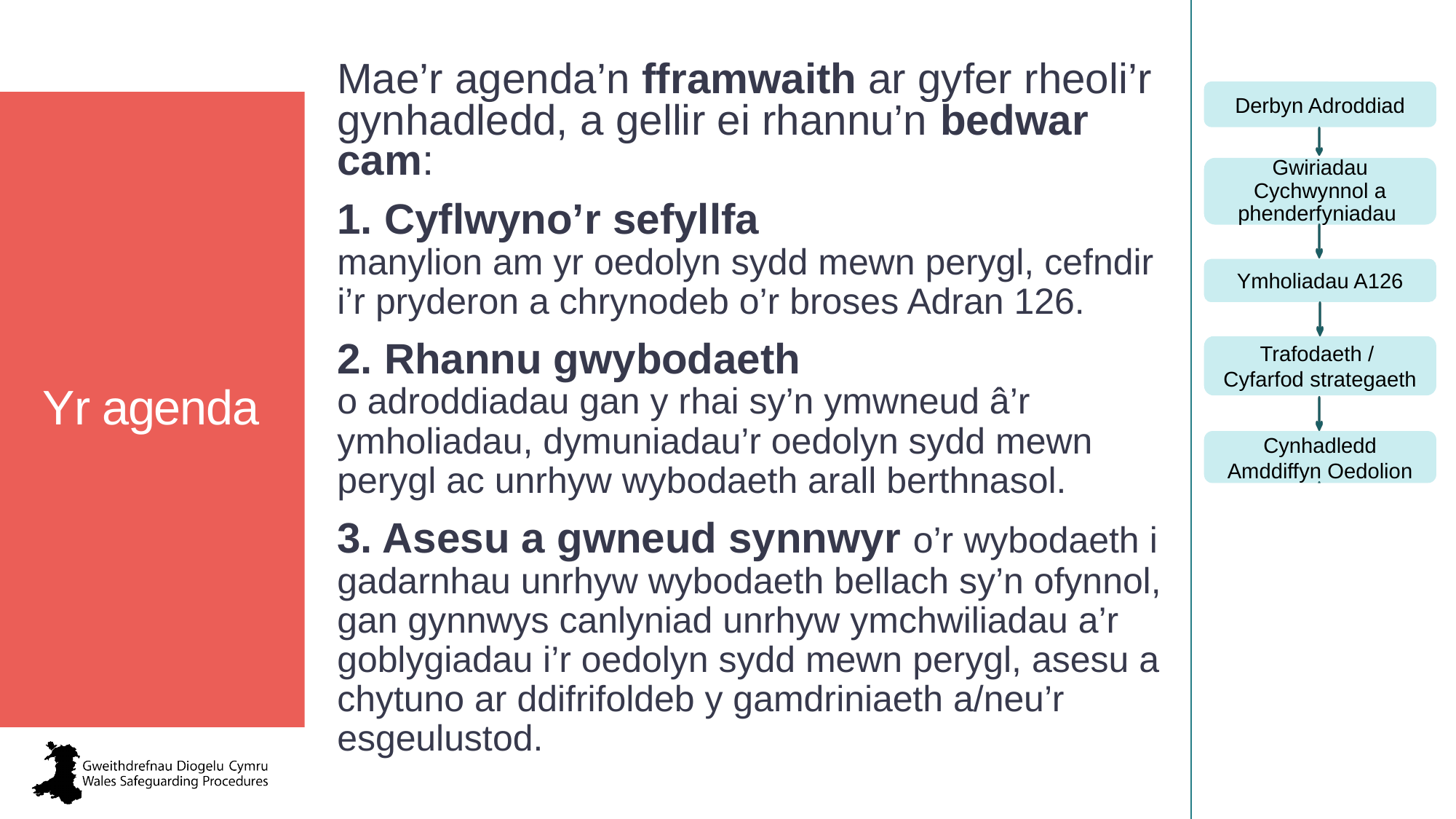

Mae’r agenda’n fframwaith ar gyfer rheoli’r gynhadledd, a gellir ei rhannu’n bedwar cam:
Yr agenda
1. Cyflwyno’r sefyllfa
manylion am yr oedolyn sydd mewn perygl, cefndir i’r pryderon a chrynodeb o’r broses Adran 126.
2. Rhannu gwybodaeth
o adroddiadau gan y rhai sy’n ymwneud â’r ymholiadau, dymuniadau’r oedolyn sydd mewn perygl ac unrhyw wybodaeth arall berthnasol.

3. Asesu a gwneud synnwyr o’r wybodaeth i gadarnhau unrhyw wybodaeth bellach sy’n ofynnol, gan gynnwys canlyniad unrhyw ymchwiliadau a’r goblygiadau i’r oedolyn sydd mewn perygl, asesu a chytuno ar ddifrifoldeb y gamdriniaeth a/neu’r esgeulustod.